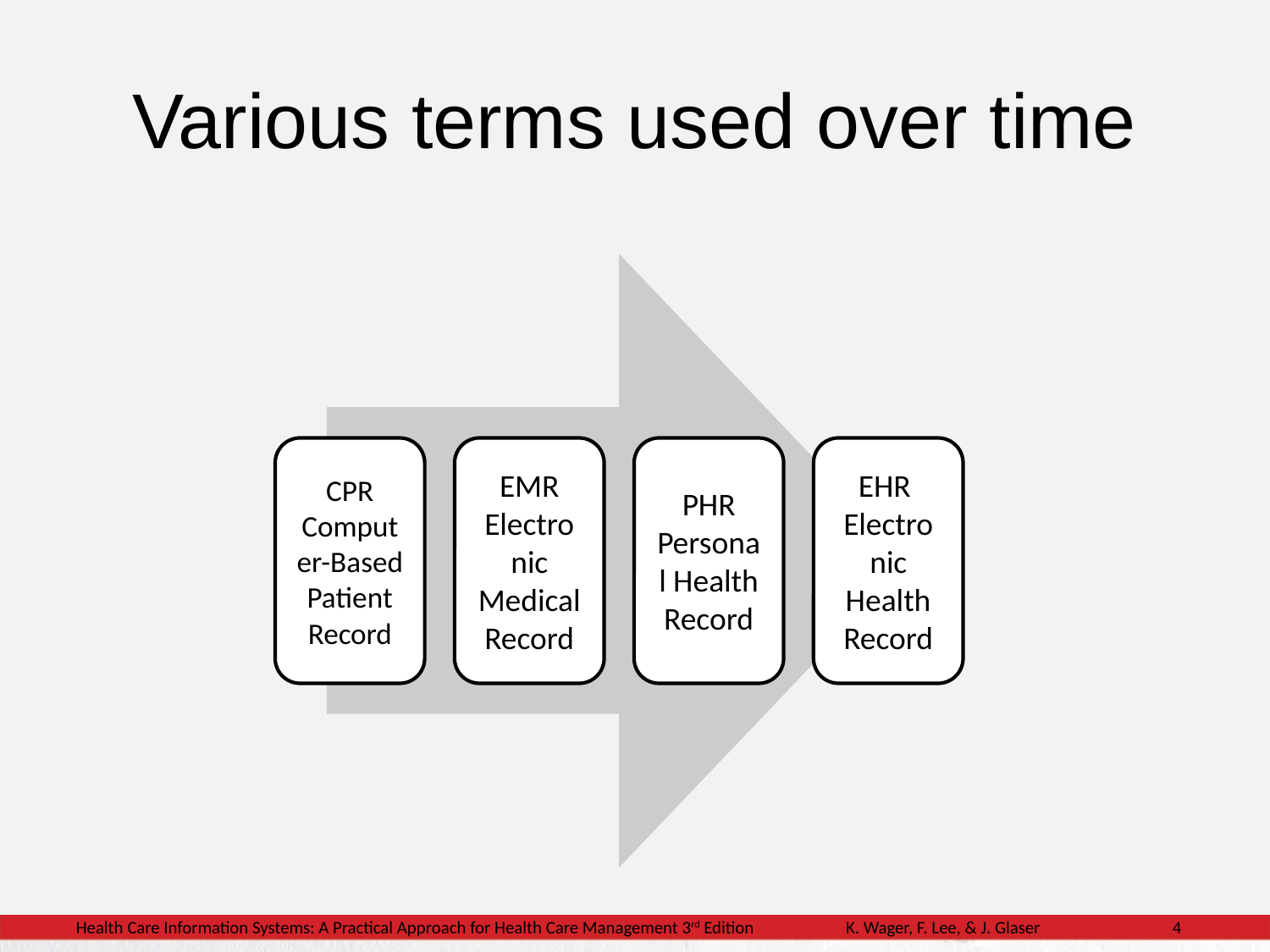

# Various terms used over time
CPR
Computer-Based Patient Record
EMR
Electronic Medical Record
PHR
Personal Health Record
EHR
Electronic Health Record